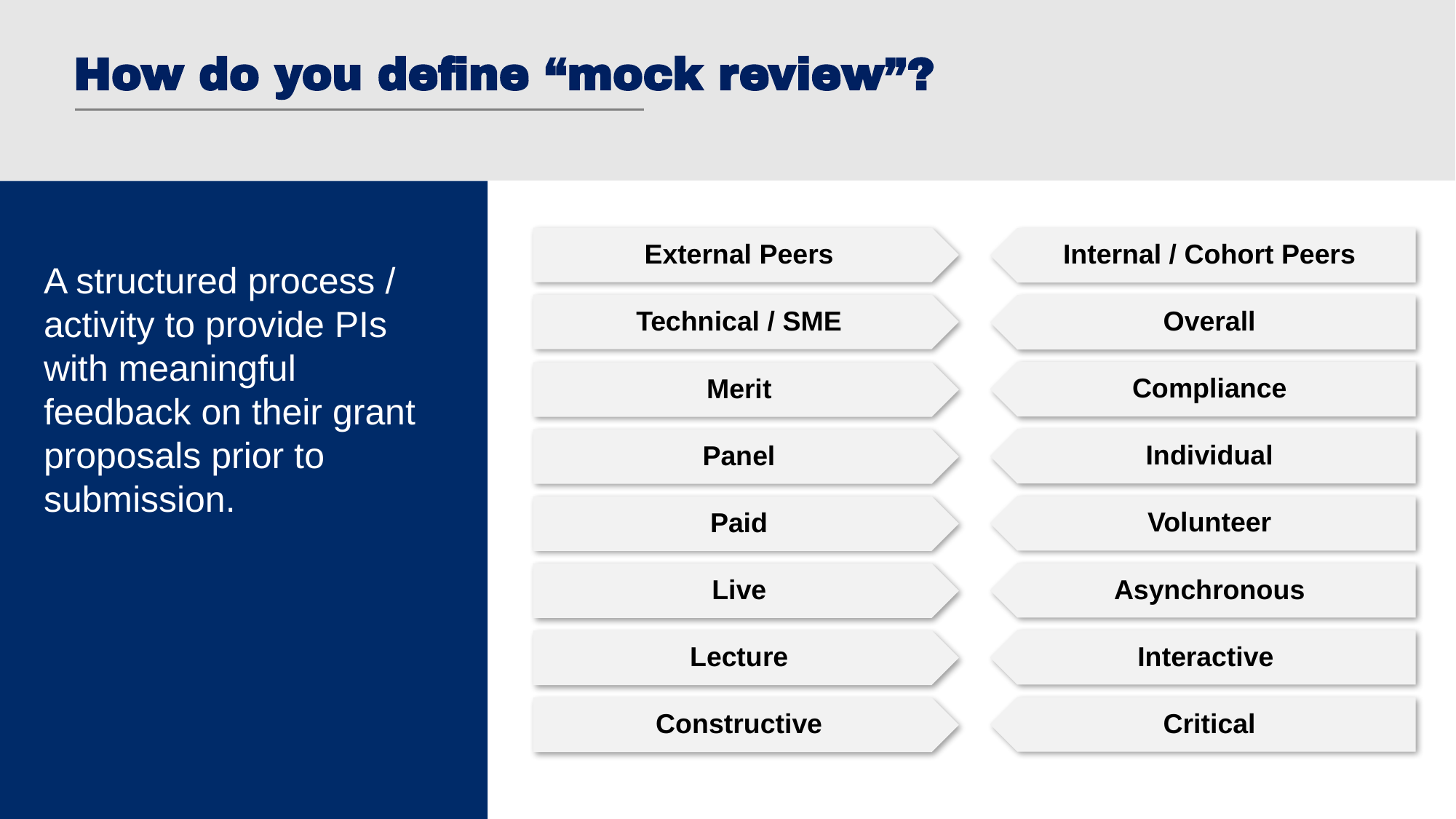

# How do you define “mock review”?

A structured process / activity to provide PIs with meaningful feedback on their grant proposals prior to submission.
External Peers
Technical / SME
Merit
Panel
Paid
Live
Lecture
Constructive
Internal / Cohort Peers
Overall
Compliance
Individual
Volunteer
Asynchronous
Interactive
Critical